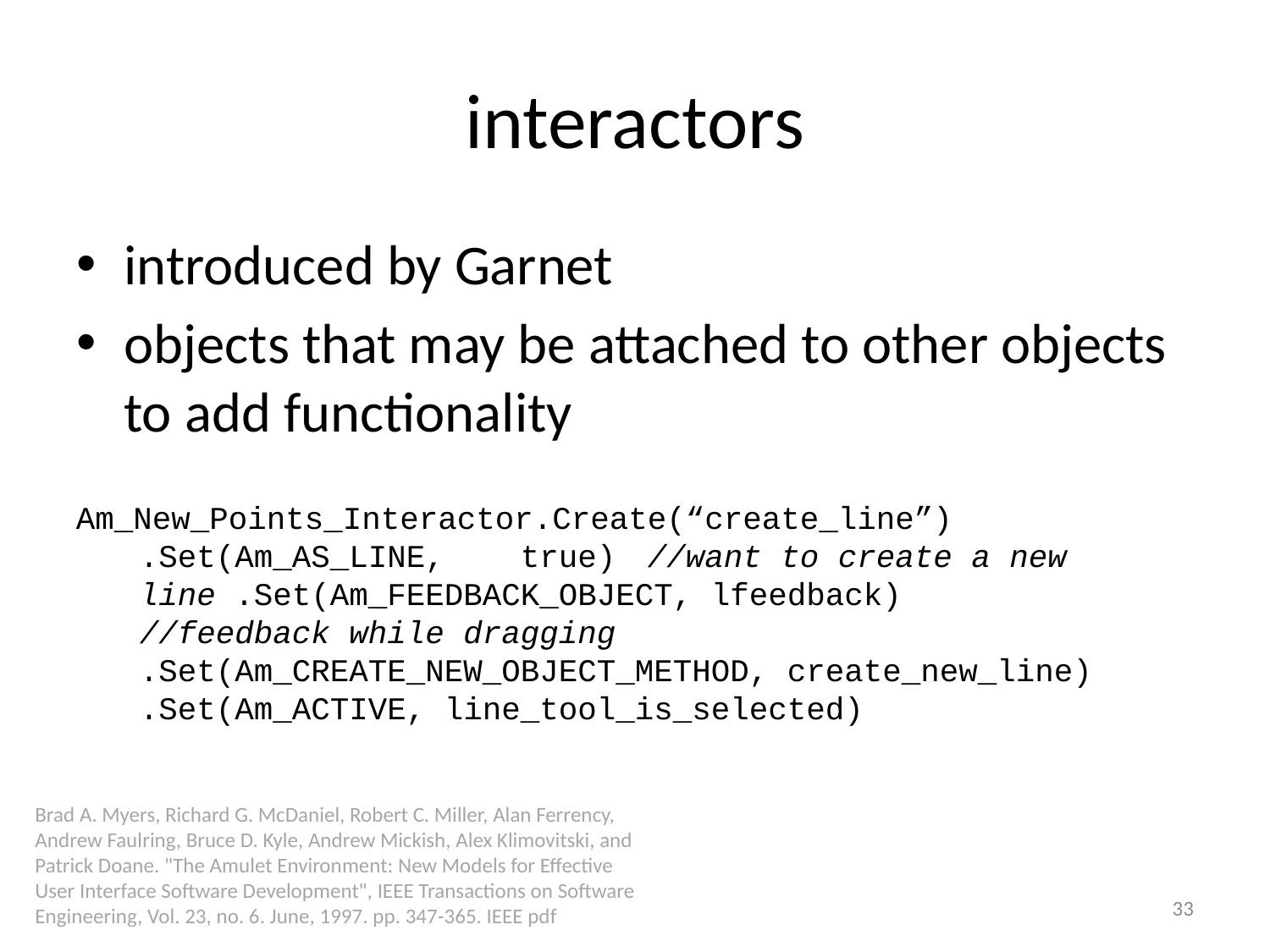

# interactors
introduced by Garnet
objects that may be attached to other objects to add functionality
Am_New_Points_Interactor.Create(“create_line”)
.Set(Am_AS_LINE,	true)	//want to create a new line .Set(Am_FEEDBACK_OBJECT, lfeedback)
//feedback while dragging
.Set(Am_CREATE_NEW_OBJECT_METHOD, create_new_line)
.Set(Am_ACTIVE, line_tool_is_selected)
Brad A. Myers, Richard G. McDaniel, Robert C. Miller, Alan Ferrency, Andrew Faulring, Bruce D. Kyle, Andrew Mickish, Alex Klimovitski, and Patrick Doane. "The Amulet Environment: New Models for Effective User Interface Software Development", IEEE Transactions on Software Engineering, Vol. 23, no. 6. June, 1997. pp. 347-365. IEEE pdf
33